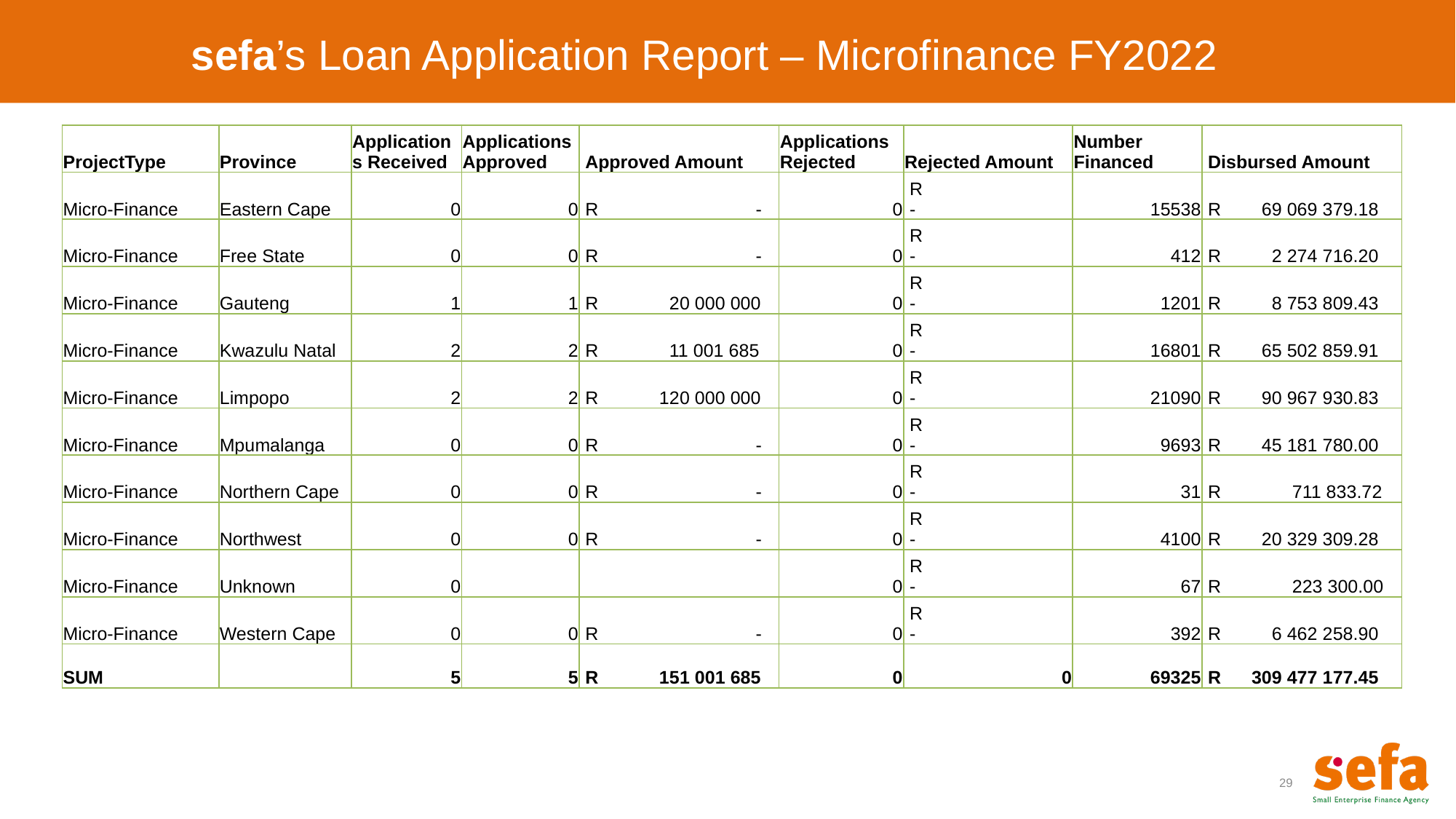

sefa’s Loan Application Report – Microfinance FY2022
| ProjectType | Province | Applications Received | Applications Approved | Approved Amount | Applications Rejected | Rejected Amount | Number Financed | Disbursed Amount |
| --- | --- | --- | --- | --- | --- | --- | --- | --- |
| Micro-Finance | Eastern Cape | 0 | 0 | R - | 0 | R - | 15538 | R 69 069 379.18 |
| Micro-Finance | Free State | 0 | 0 | R - | 0 | R - | 412 | R 2 274 716.20 |
| Micro-Finance | Gauteng | 1 | 1 | R 20 000 000 | 0 | R - | 1201 | R 8 753 809.43 |
| Micro-Finance | Kwazulu Natal | 2 | 2 | R 11 001 685 | 0 | R - | 16801 | R 65 502 859.91 |
| Micro-Finance | Limpopo | 2 | 2 | R 120 000 000 | 0 | R - | 21090 | R 90 967 930.83 |
| Micro-Finance | Mpumalanga | 0 | 0 | R - | 0 | R - | 9693 | R 45 181 780.00 |
| Micro-Finance | Northern Cape | 0 | 0 | R - | 0 | R - | 31 | R 711 833.72 |
| Micro-Finance | Northwest | 0 | 0 | R - | 0 | R - | 4100 | R 20 329 309.28 |
| Micro-Finance | Unknown | 0 |  |  | 0 | R - | 67 | R 223 300.00 |
| Micro-Finance | Western Cape | 0 | 0 | R - | 0 | R - | 392 | R 6 462 258.90 |
| SUM |  | 5 | 5 | R 151 001 685 | 0 | 0 | 69325 | R 309 477 177.45 |
29